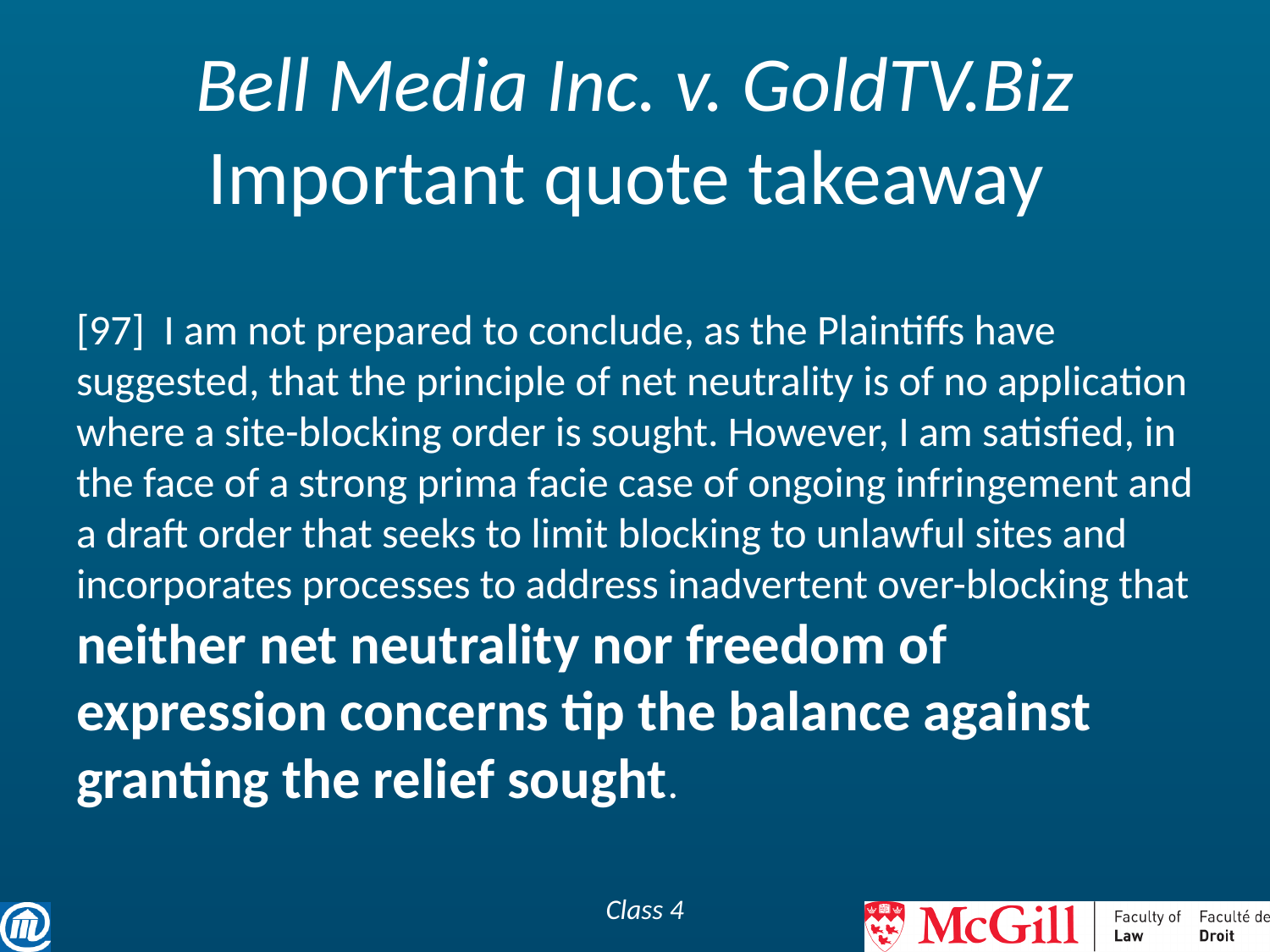

# Bell Media Inc. v. GoldTV.Biz Important quote takeaway
[97]  I am not prepared to conclude, as the Plaintiffs have suggested, that the principle of net neutrality is of no application where a site-blocking order is sought. However, I am satisfied, in the face of a strong prima facie case of ongoing infringement and a draft order that seeks to limit blocking to unlawful sites and incorporates processes to address inadvertent over-blocking that neither net neutrality nor freedom of expression concerns tip the balance against granting the relief sought.

Class 4